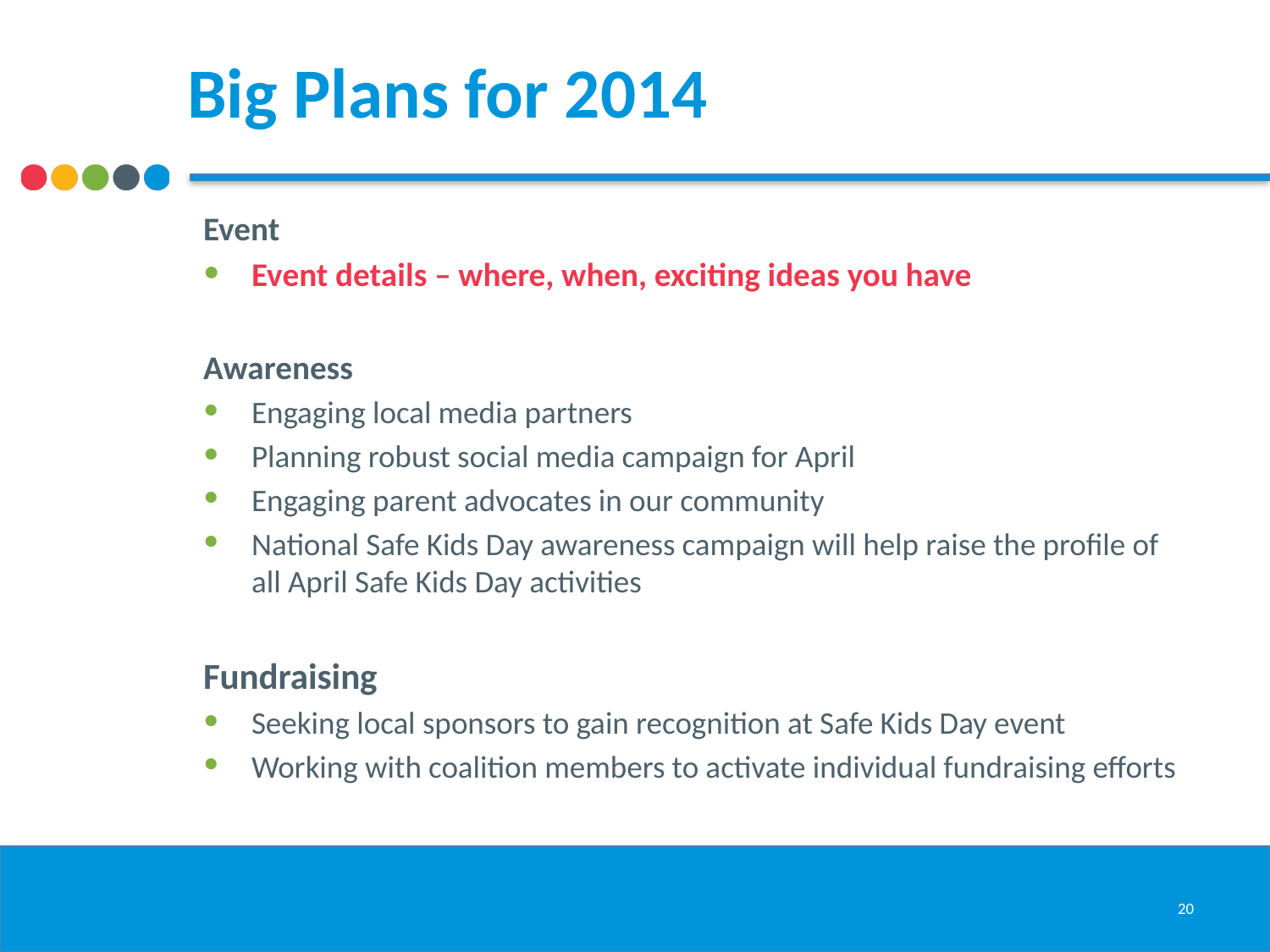

# Big Plans for 2014
Event
Event details – where, when, exciting ideas you have

Awareness
Engaging local media partners
Planning robust social media campaign for April
Engaging parent advocates in our community
National Safe Kids Day awareness campaign will help raise the profile of all April Safe Kids Day activities

Fundraising
Seeking local sponsors to gain recognition at Safe Kids Day event
Working with coalition members to activate individual fundraising efforts
20